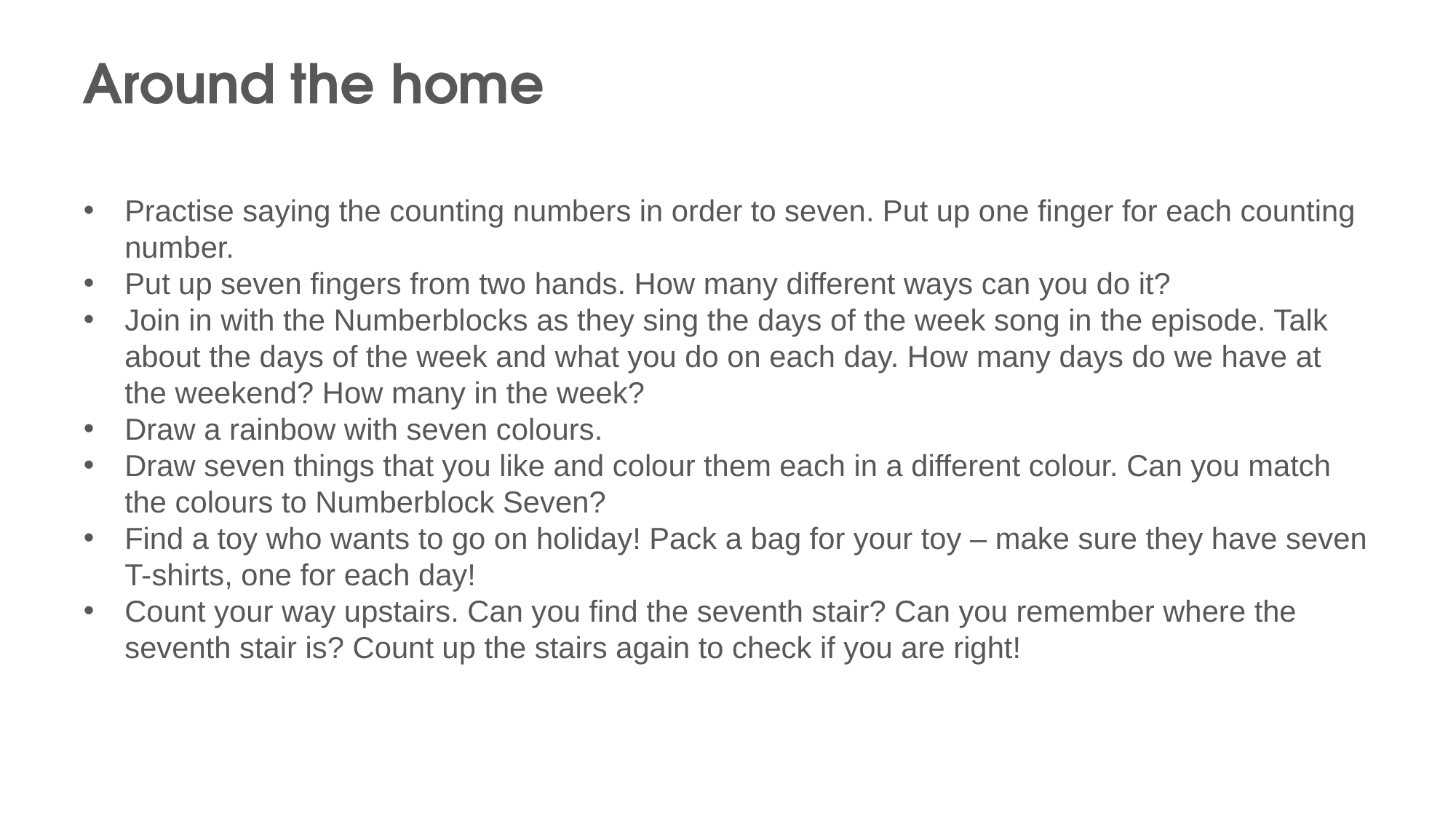

# Around the home
Practise saying the counting numbers in order to seven. Put up one finger for each counting number.
Put up seven fingers from two hands. How many different ways can you do it?
Join in with the Numberblocks as they sing the days of the week song in the episode. Talk about the days of the week and what you do on each day. How many days do we have at the weekend? How many in the week?
Draw a rainbow with seven colours.
Draw seven things that you like and colour them each in a different colour. Can you match the colours to Numberblock Seven?
Find a toy who wants to go on holiday! Pack a bag for your toy – make sure they have seven T-shirts, one for each day!
Count your way upstairs. Can you find the seventh stair? Can you remember where the seventh stair is? Count up the stairs again to check if you are right!